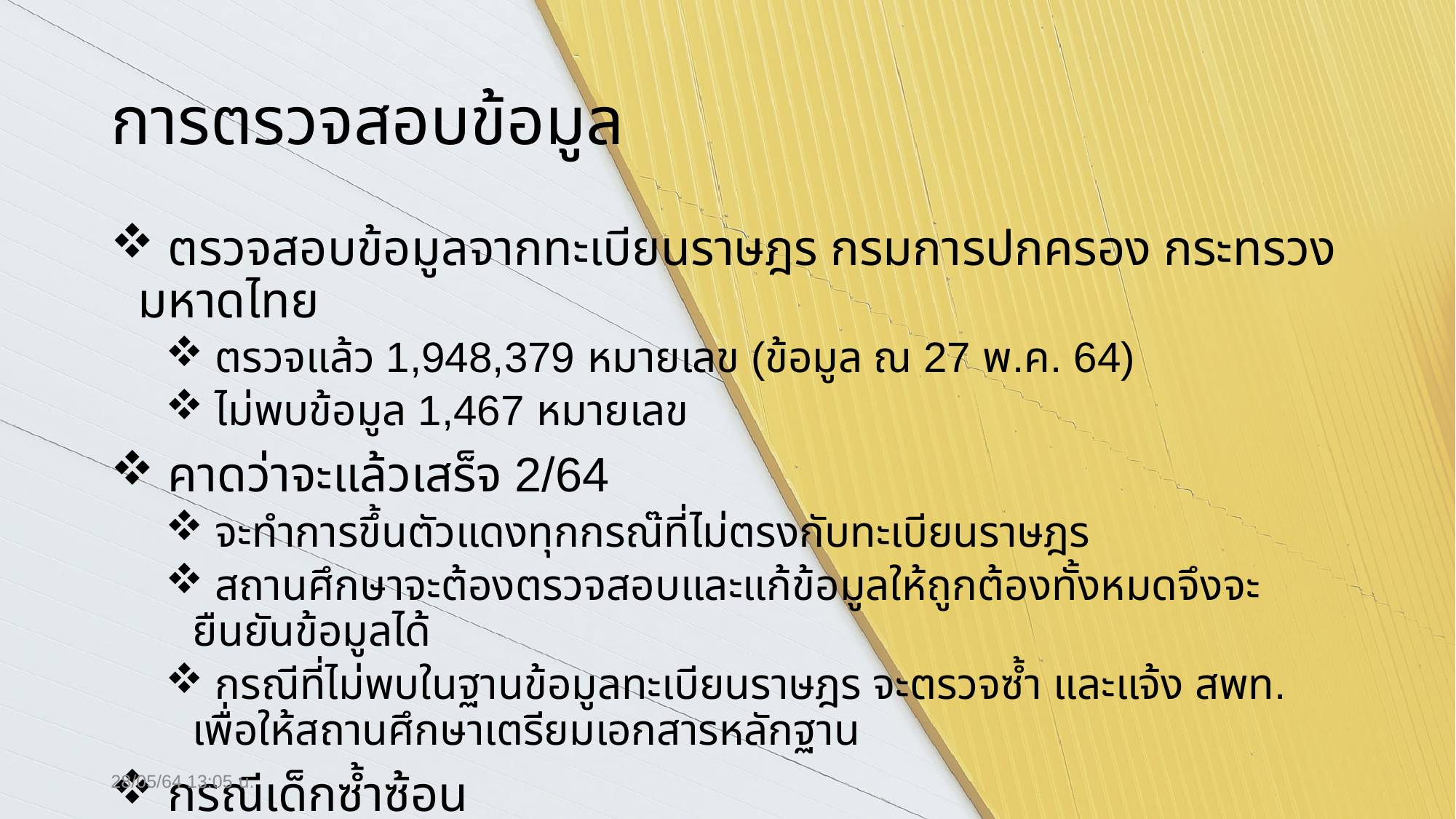

# การตรวจสอบข้อมูล
 ตรวจสอบข้อมูลจากทะเบียนราษฎร กรมการปกครอง กระทรวงมหาดไทย
 ตรวจแล้ว 1,948,379 หมายเลข (ข้อมูล ณ 27 พ.ค. 64)
 ไม่พบข้อมูล 1,467 หมายเลข
 คาดว่าจะแล้วเสร็จ 2/64
 จะทำการขึ้นตัวแดงทุกกรณ๊ที่ไม่ตรงกับทะเบียนราษฎร
 สถานศึกษาจะต้องตรวจสอบและแก้ข้อมูลให้ถูกต้องทั้งหมดจึงจะยืนยันข้อมูลได้
 กรณีที่ไม่พบในฐานข้อมูลทะเบียนราษฎร จะตรวจซ้ำ และแจ้ง สพท. เพื่อให้สถานศึกษาเตรียมเอกสารหลักฐาน
 กรณีเด็กซ้ำซ้อน
 ได้ตัดออกจากระบบก่อนเปิด 1/64 และจะตรวจสอบอีกครั้งหลังปิดระบบว่ามีกลับมาอีกหรือไม่
28/05/64 13:05 น.